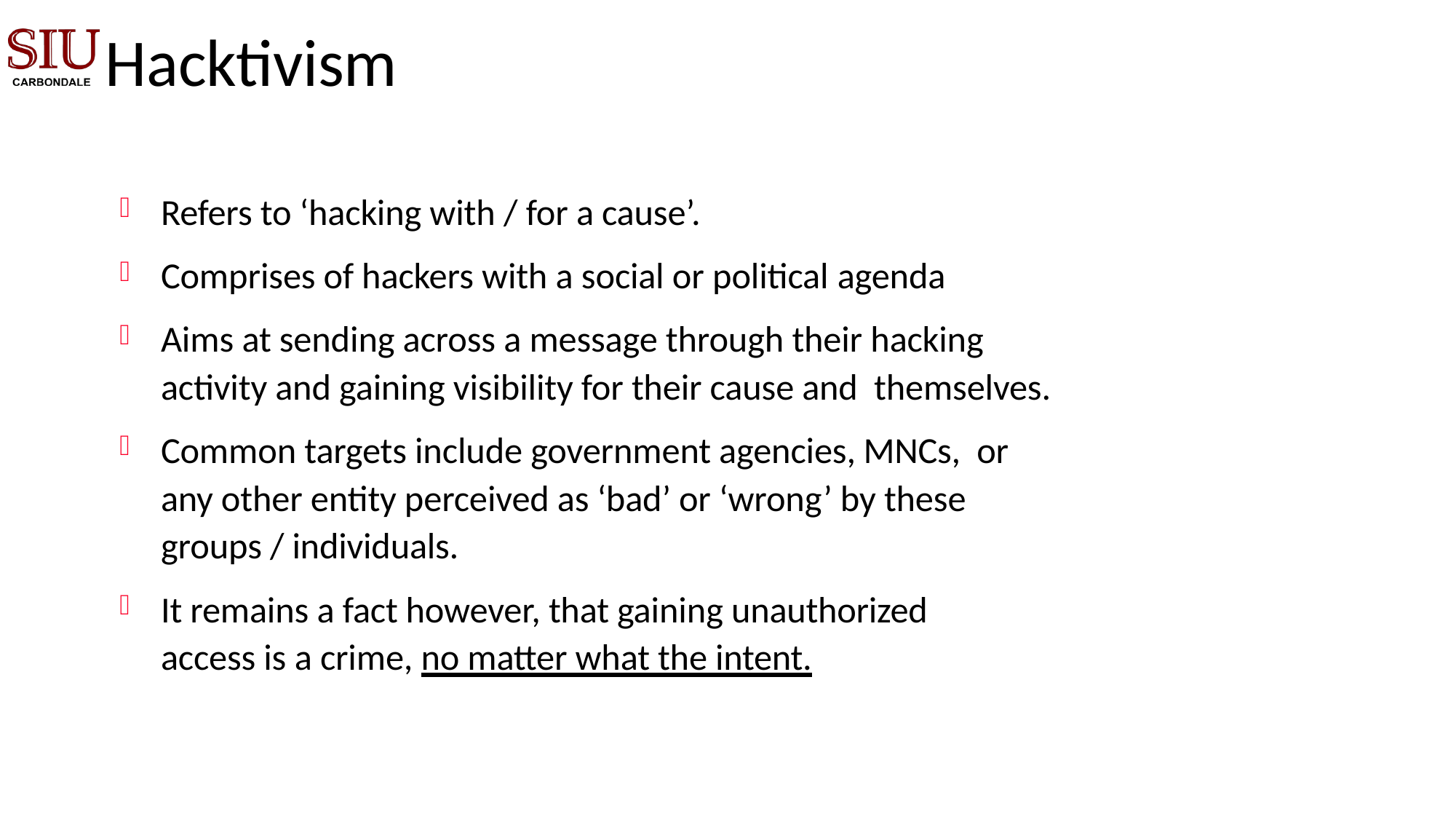

# Hacktivism
Refers to ‘hacking with / for a cause’.
Comprises of hackers with a social or political agenda
Aims at sending across a message through their hacking  activity and gaining visibility for their cause and  themselves.
Common targets include government agencies, MNCs,  or any other entity perceived as ‘bad’ or ‘wrong’ by these  groups / individuals.
It remains a fact however, that gaining unauthorized  access is a crime, no matter what the intent.